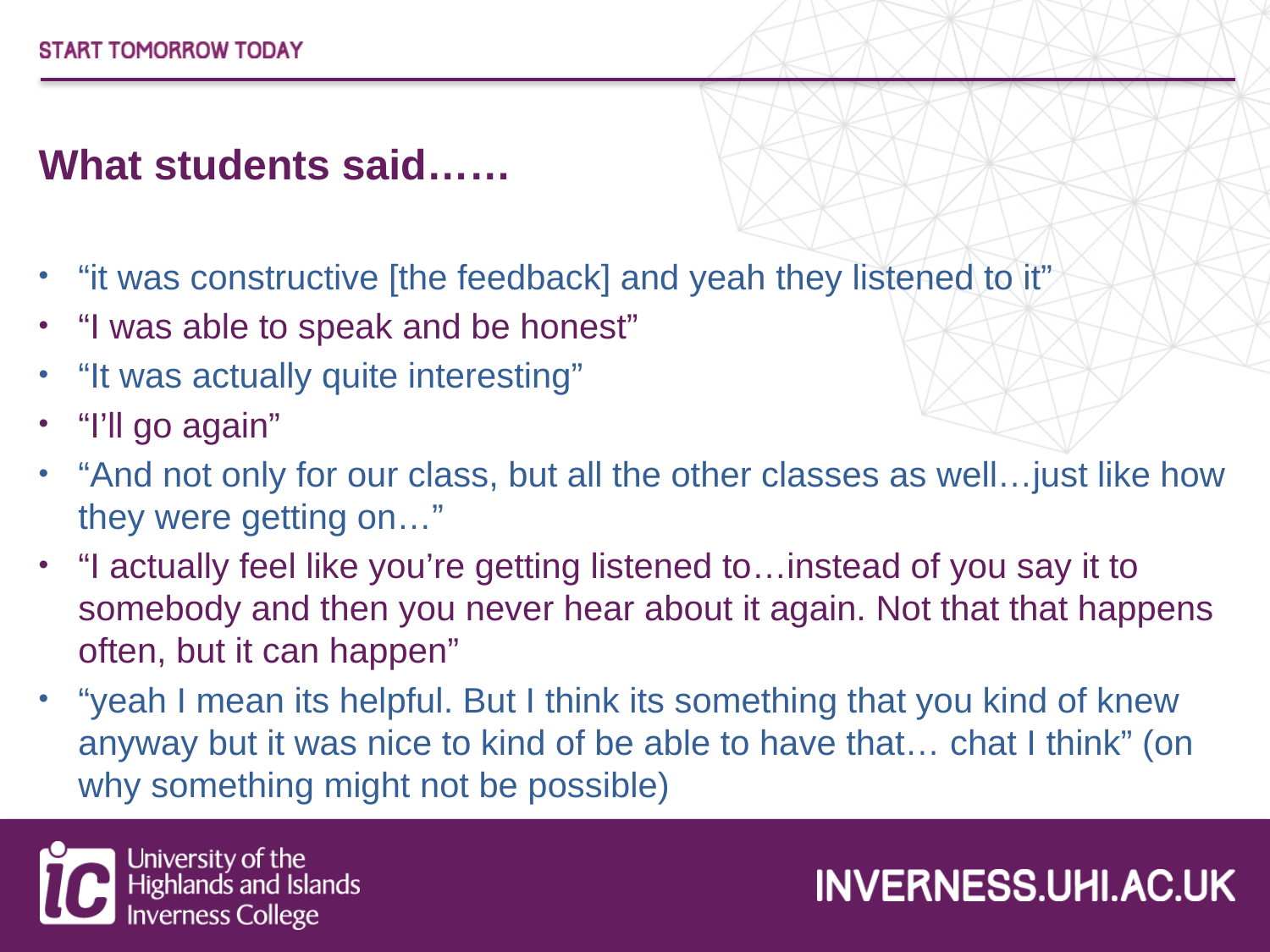

What students said……

“it was constructive [the feedback] and yeah they listened to it”
“I was able to speak and be honest”
“It was actually quite interesting”
“I’ll go again”
“And not only for our class, but all the other classes as well…just like how they were getting on…”
“I actually feel like you’re getting listened to…instead of you say it to somebody and then you never hear about it again. Not that that happens often, but it can happen”
“yeah I mean its helpful. But I think its something that you kind of knew anyway but it was nice to kind of be able to have that… chat I think” (on why something might not be possible)